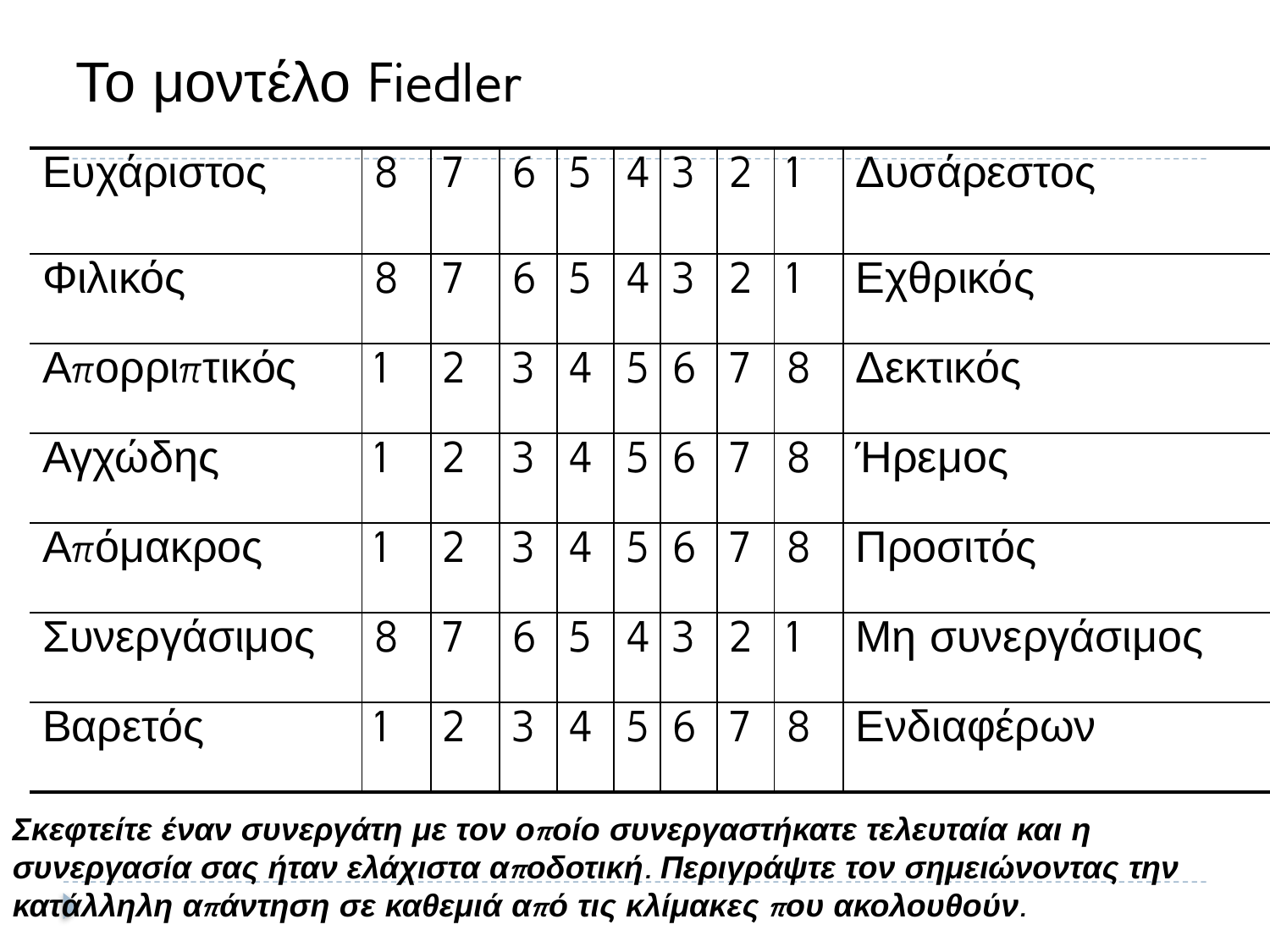

# Το μοντέλο Fiedler
| Ευχάριστος | 8 | 7 | 6 | 5 | 4 | 3 | 2 | 1 | Δυσάρεστος |
| --- | --- | --- | --- | --- | --- | --- | --- | --- | --- |
| Φιλικός | 8 | 7 | 6 | 5 | 4 | 3 | 2 | 1 | Εχθρικός |
| Απορριπτικός | 1 | 2 | 3 | 4 | 5 | 6 | 7 | 8 | Δεκτικός |
| Αγχώδης | 1 | 2 | 3 | 4 | 5 | 6 | 7 | 8 | Ήρεμος |
| Απόμακρος | 1 | 2 | 3 | 4 | 5 | 6 | 7 | 8 | Προσιτός |
| Συνεργάσιμος | 8 | 7 | 6 | 5 | 4 | 3 | 2 | 1 | Μη συνεργάσιμος |
| Βαρετός | 1 | 2 | 3 | 4 | 5 | 6 | 7 | 8 | Ενδιαφέρων |
Σκεφτείτε έναν συνεργάτη με τον οποίο συνεργαστήκατε τελευταία και η συνεργασία σας ήταν ελάχιστα αποδοτική. Περιγράψτε τον σημειώνοντας την κατάλληλη απάντηση σε καθεμιά από τις κλίμακες που ακολουθούν.